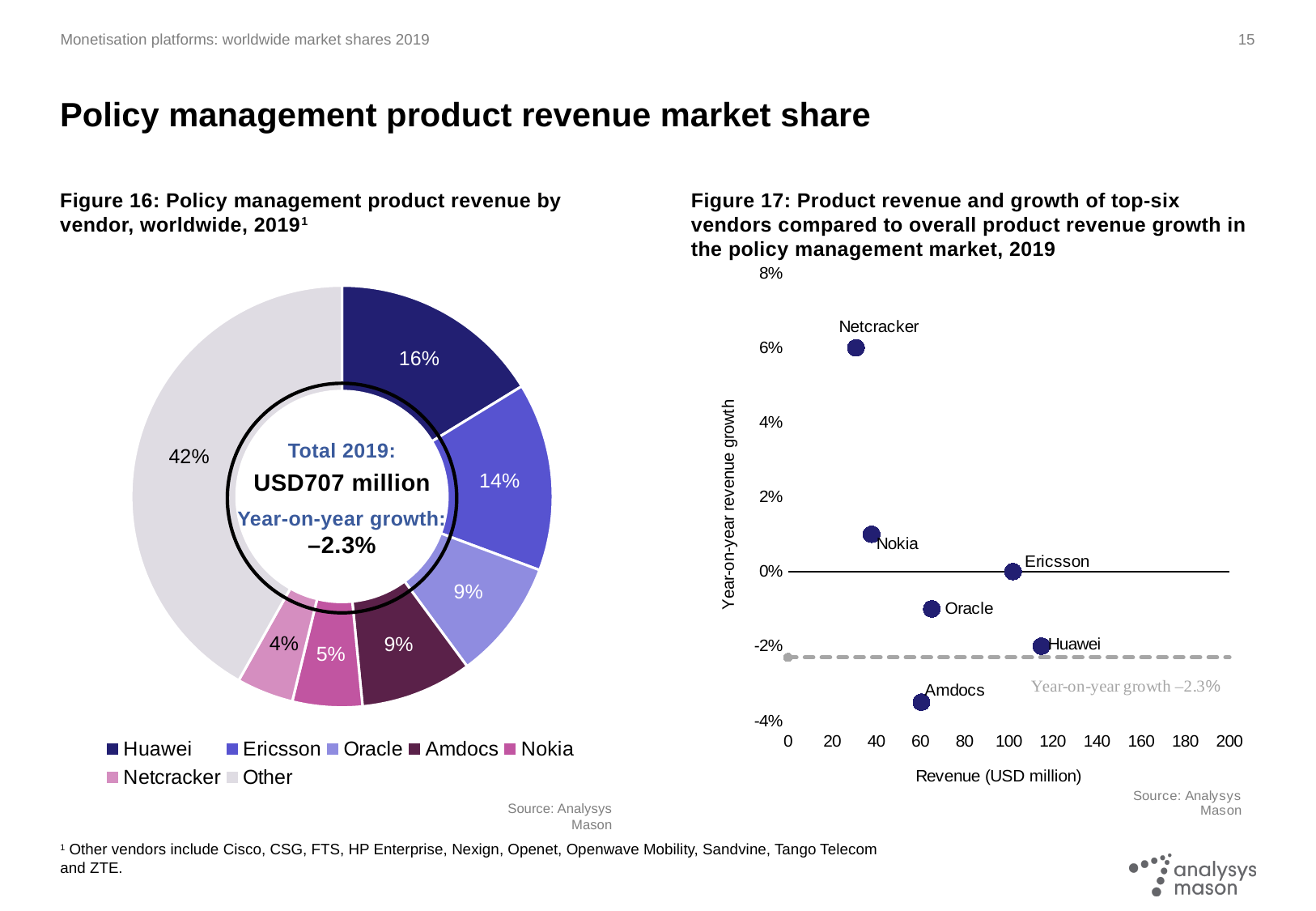

15
# Policy management product revenue market share
Figure 16: Policy management product revenue by vendor, worldwide, 20191
Figure 17: Product revenue and growth of top-six vendors compared to overall product revenue growth in the policy management market, 2019

### Chart

| Category | Product revenue (USD million) |
|---|---|
| Huawei | 114.83310719999997 |
| Ericsson | 101.97721599999998 |
| Oracle | 65.16479969999999 |
| Amdocs | 60.438854784 |
| Nokia | 37.845710000000004 |
| Netcracker | 30.8075856 |
| Other | 295.81948689499995 |

### Chart

| Category | Year-on-year revenue growth |  |
|---|---|---|
Total 2019:
USD707 million
Year-on-year growth:
–2.3%
Source: Analysys Mason
1 Other vendors include Cisco, CSG, FTS, HP Enterprise, Nexign, Openet, Openwave Mobility, Sandvine, Tango Telecom and ZTE.